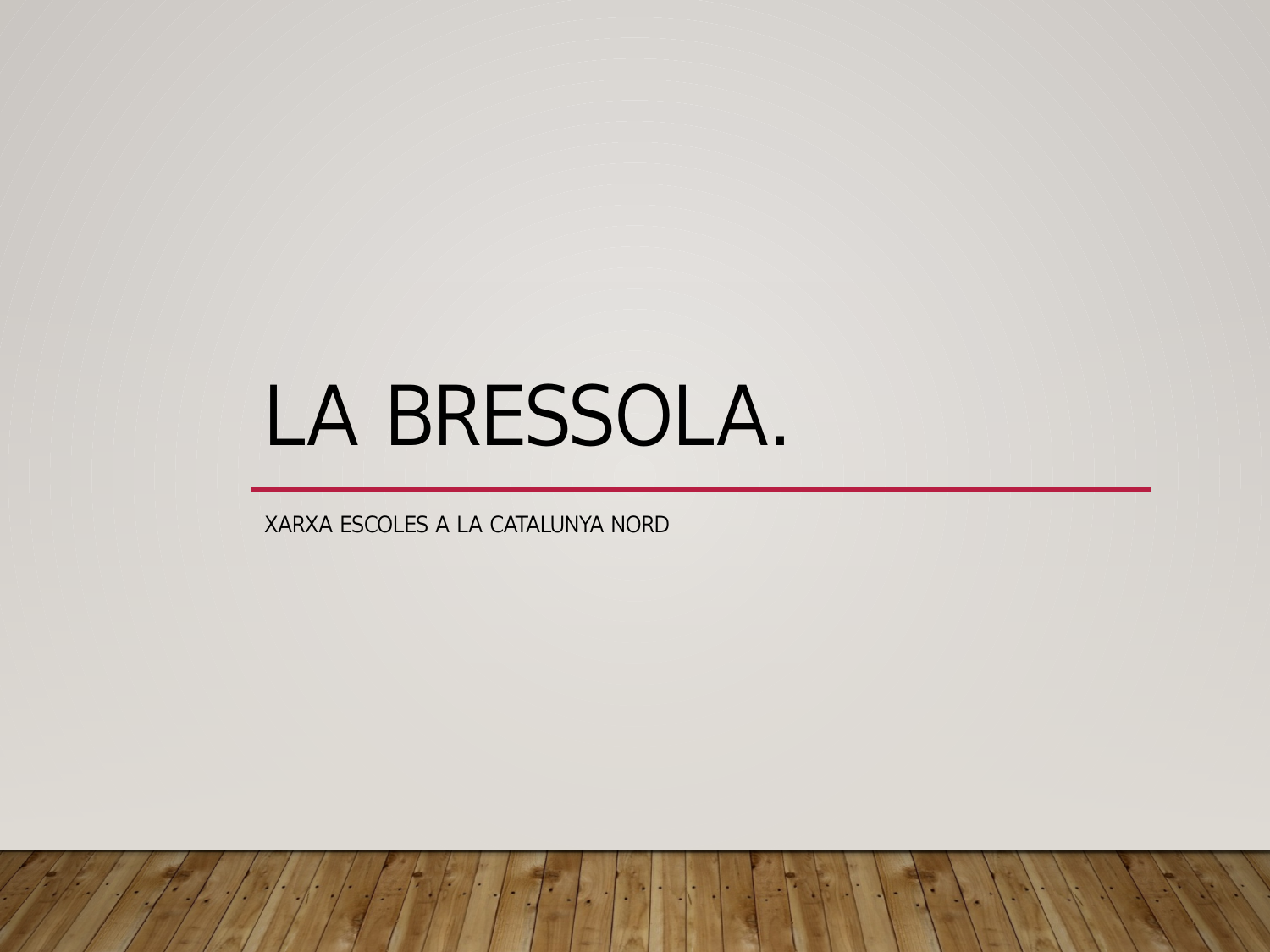

# La bressola.
Xarxa escoles a la Catalunya nord